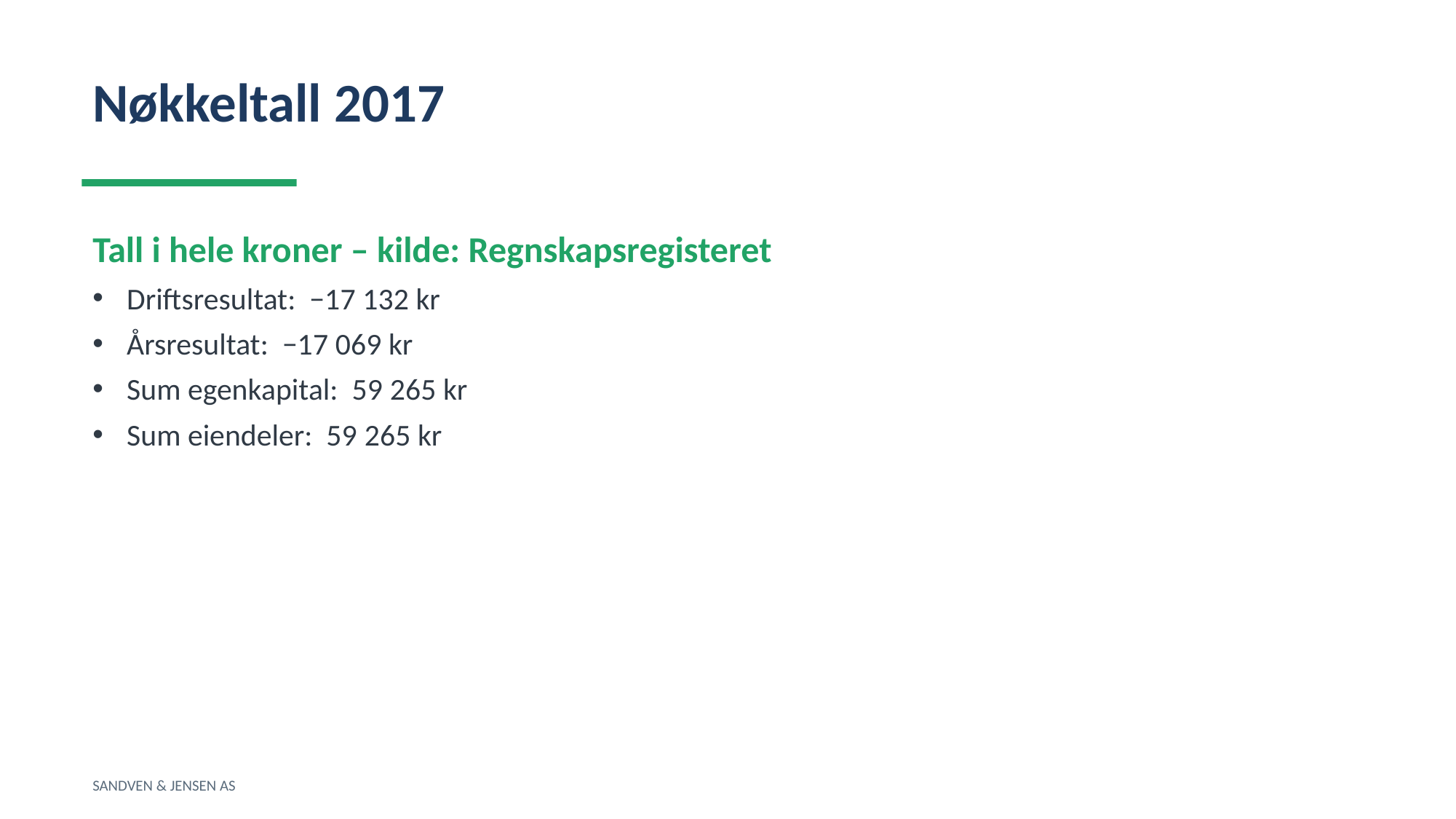

Nøkkeltall 2017

Tall i hele kroner – kilde: Regnskapsregisteret
Driftsresultat:  −17 132 kr
Årsresultat:  −17 069 kr
Sum egenkapital:  59 265 kr
Sum eiendeler:  59 265 kr
SANDVEN & JENSEN AS